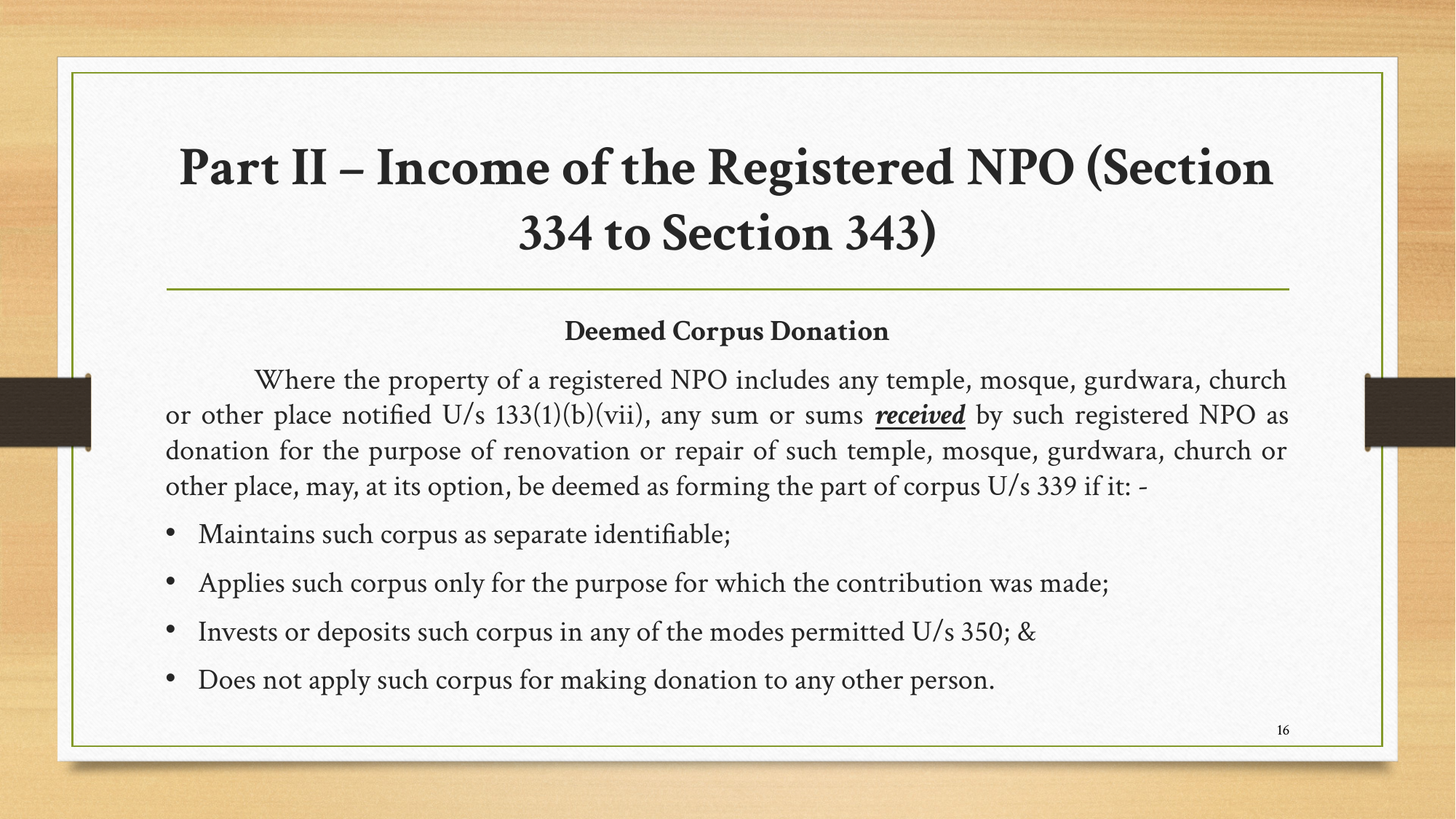

# Part II – Income of the Registered NPO (Section 334 to Section 343)
Deemed Corpus Donation
	Where the property of a registered NPO includes any temple, mosque, gurdwara, church or other place notified U/s 133(1)(b)(vii), any sum or sums received by such registered NPO as donation for the purpose of renovation or repair of such temple, mosque, gurdwara, church or other place, may, at its option, be deemed as forming the part of corpus U/s 339 if it: -
Maintains such corpus as separate identifiable;
Applies such corpus only for the purpose for which the contribution was made;
Invests or deposits such corpus in any of the modes permitted U/s 350; &
Does not apply such corpus for making donation to any other person.
16